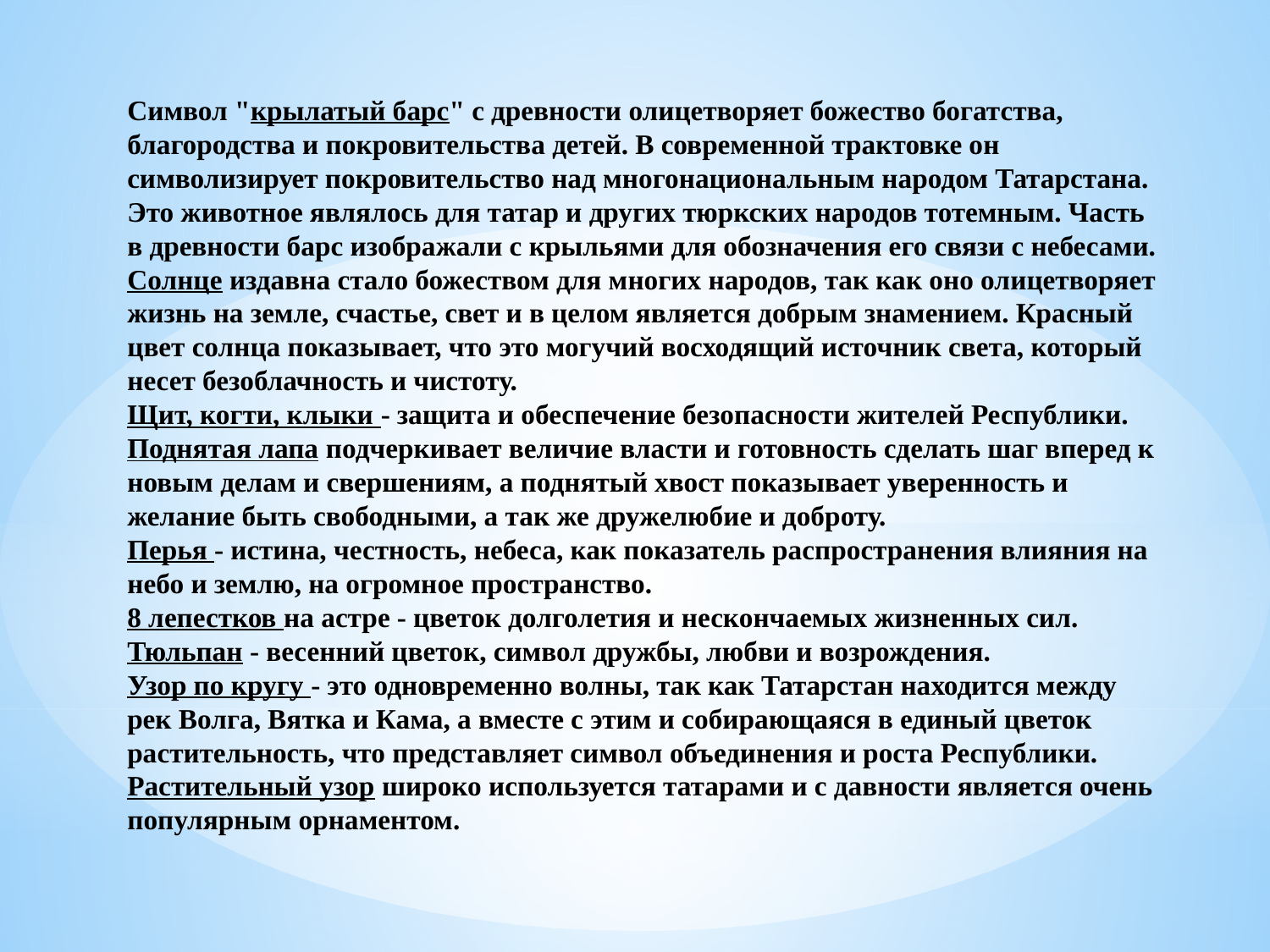

Символ "крылатый барс" с древности олицетворяет божество богатства, благородства и покровительства детей. В современной трактовке он символизирует покровительство над многонациональным народом Татарстана. Это животное являлось для татар и других тюркских народов тотемным. Часть в древности барс изображали с крыльями для обозначения его связи с небесами.
Солнце издавна стало божеством для многих народов, так как оно олицетворяет жизнь на земле, счастье, свет и в целом является добрым знамением. Красный цвет солнца показывает, что это могучий восходящий источник света, который несет безоблачность и чистоту.
Щит, когти, клыки - защита и обеспечение безопасности жителей Республики.
Поднятая лапа подчеркивает величие власти и готовность сделать шаг вперед к новым делам и свершениям, а поднятый хвост показывает уверенность и желание быть свободными, а так же дружелюбие и доброту.
Перья - истина, честность, небеса, как показатель распространения влияния на небо и землю, на огромное пространство.
8 лепестков на астре - цветок долголетия и нескончаемых жизненных сил.
Тюльпан - весенний цветок, символ дружбы, любви и возрождения.
Узор по кругу - это одновременно волны, так как Татарстан находится между рек Волга, Вятка и Кама, а вместе с этим и собирающаяся в единый цветок растительность, что представляет символ объединения и роста Республики. Растительный узор широко используется татарами и с давности является очень популярным орнаментом.